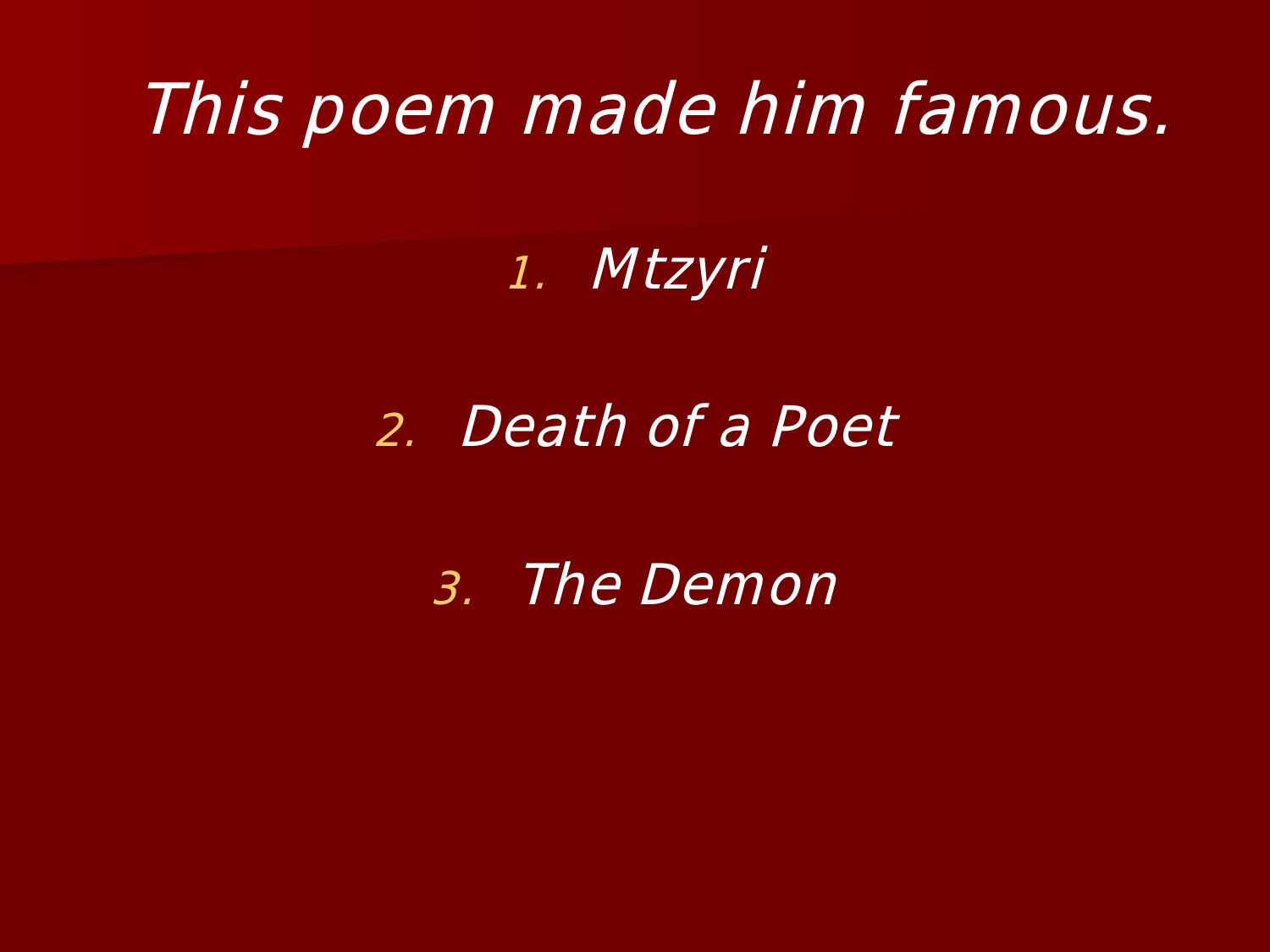

This poem made him famous.

Mtzyri

Death of a Poet

The Demon